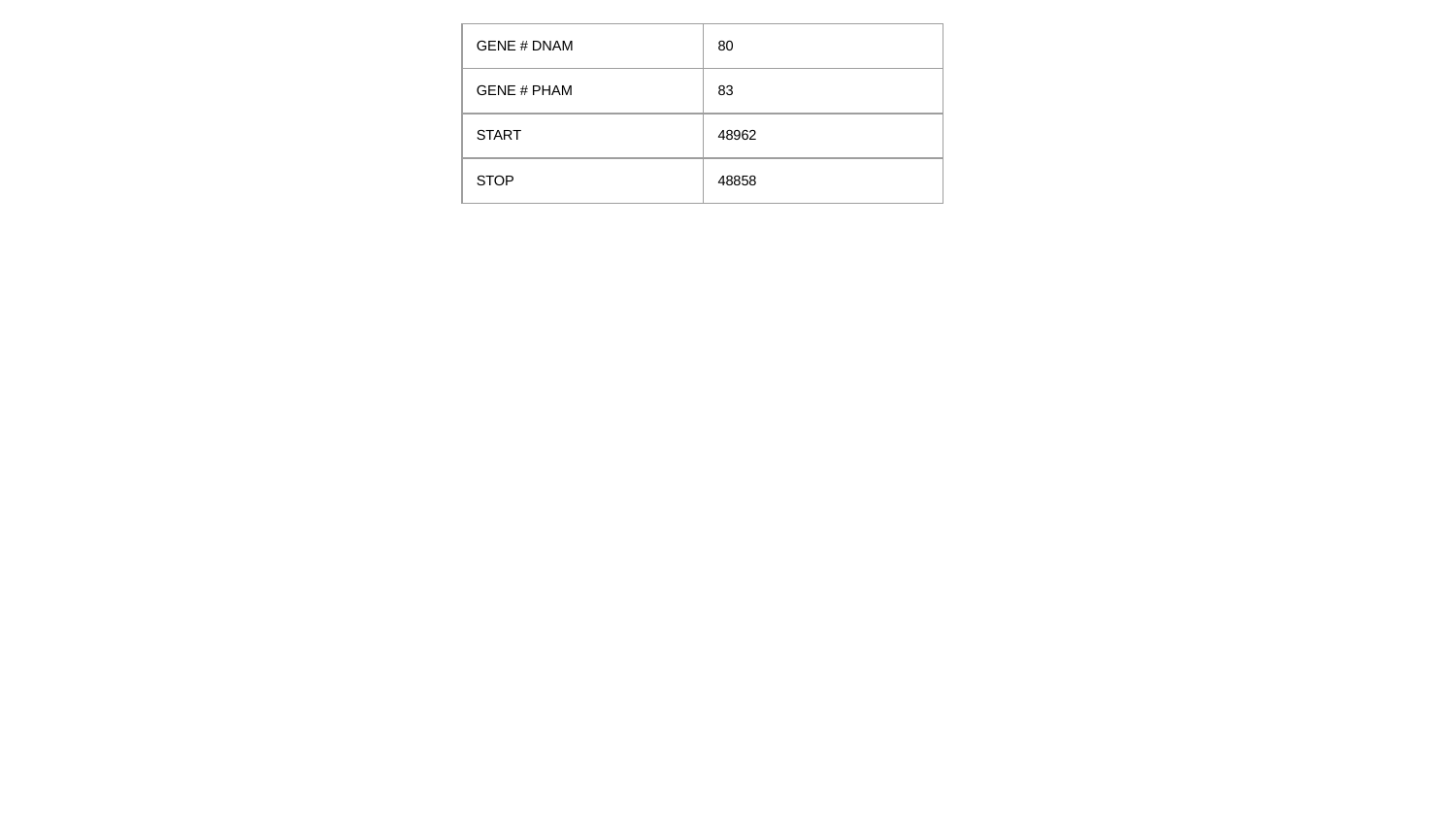

| GENE # DNAM | 80 |
| --- | --- |
| GENE # PHAM | 83 |
| START | 48962 |
| STOP | 48858 |